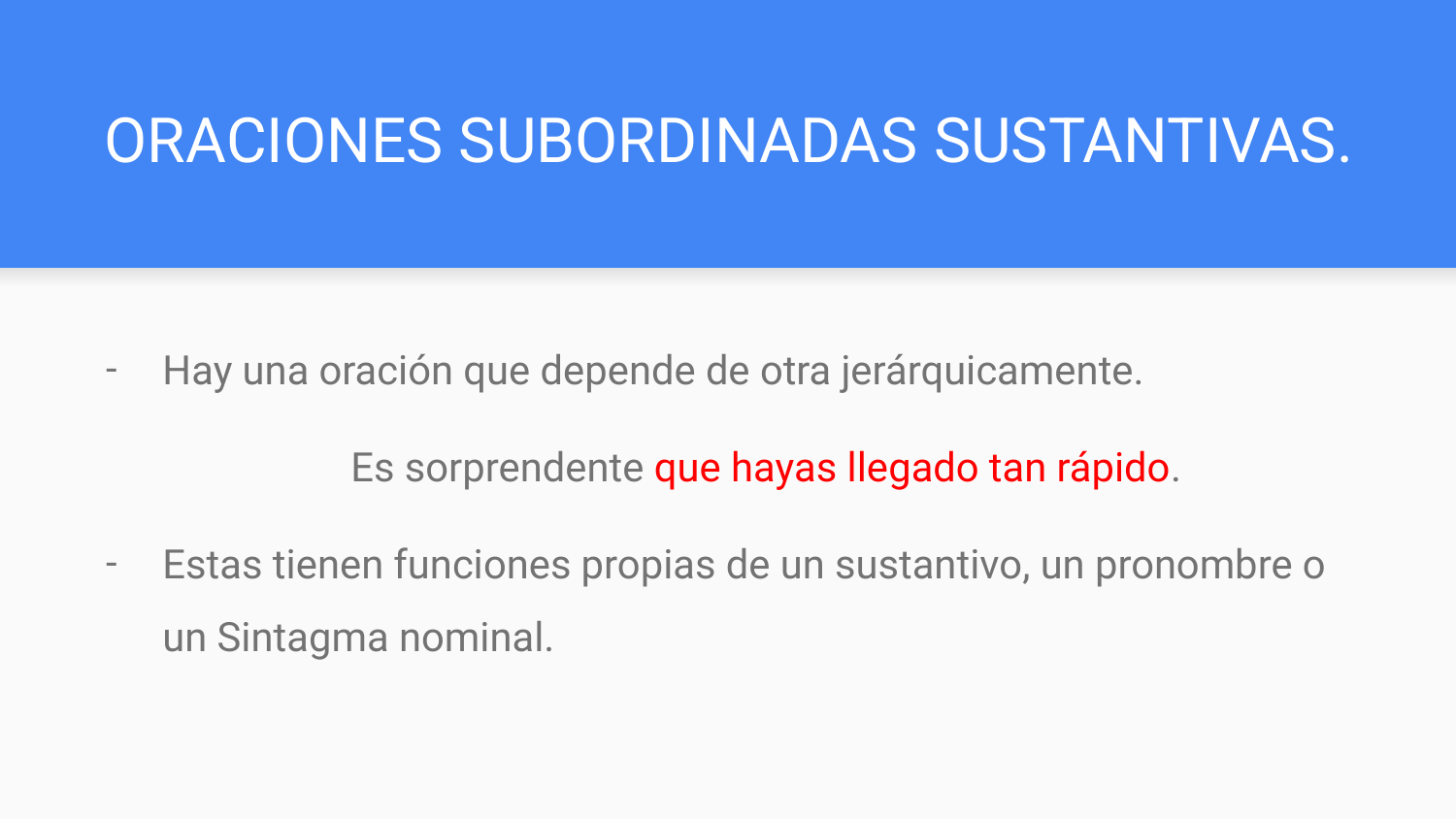

# ORACIONES SUBORDINADAS SUSTANTIVAS.
Hay una oración que depende de otra jerárquicamente.
Es sorprendente que hayas llegado tan rápido.
Estas tienen funciones propias de un sustantivo, un pronombre o un Sintagma nominal.